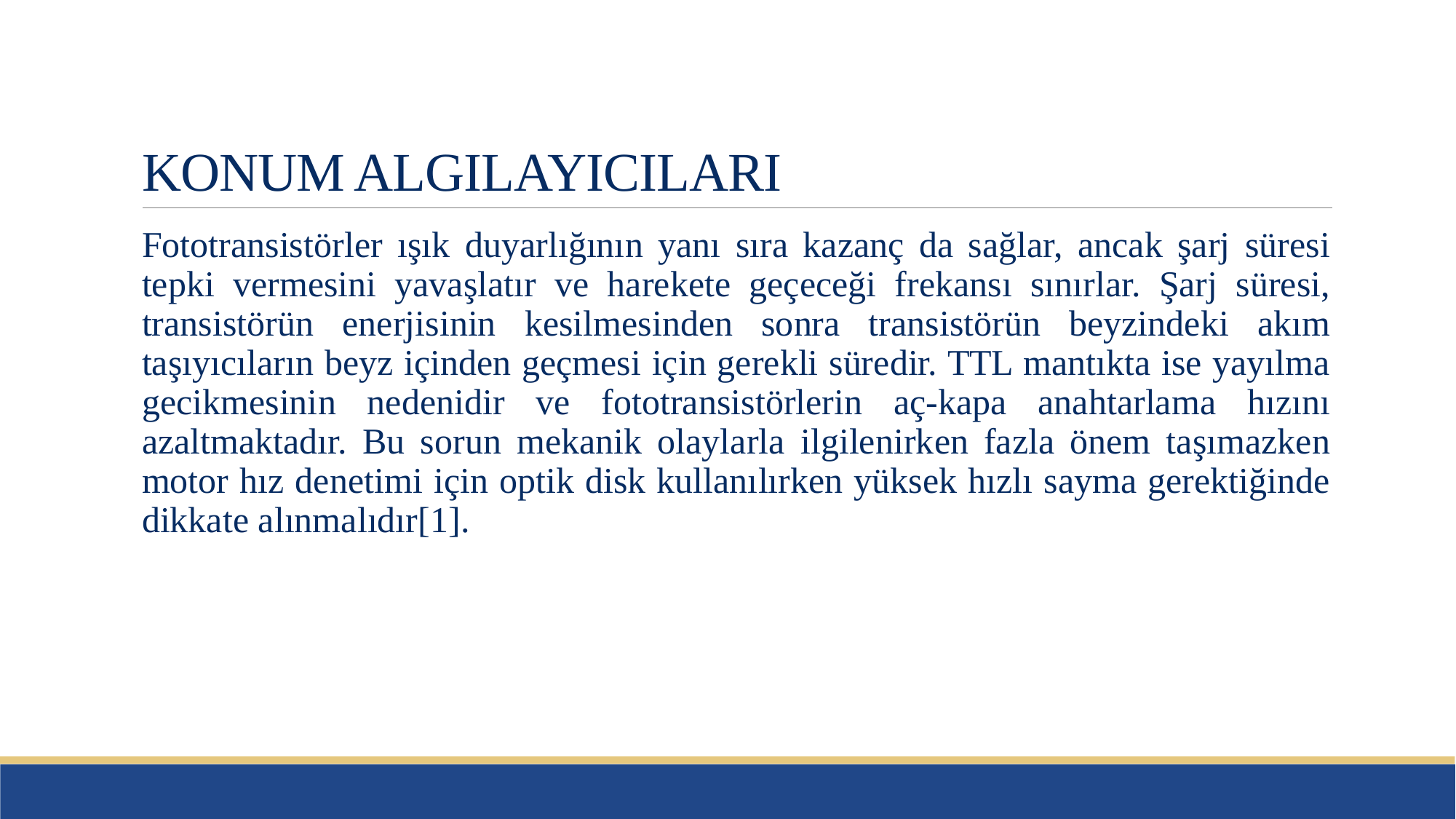

# KONUM ALGILAYICILARI
Fototransistörler ışık duyarlığının yanı sıra kazanç da sağlar, ancak şarj süresi tepki vermesini yavaşlatır ve harekete geçeceği frekansı sınırlar. Şarj süresi, transistörün enerjisinin kesilmesinden sonra transistörün beyzindeki akım taşıyıcıların beyz içinden geçmesi için gerekli süredir. TTL mantıkta ise yayılma gecikmesinin nedenidir ve fototransistörlerin aç-kapa anahtarlama hızını azaltmaktadır. Bu sorun mekanik olaylarla ilgilenirken fazla önem taşımazken motor hız denetimi için optik disk kullanılırken yüksek hızlı sayma gerektiğinde dikkate alınmalıdır[1].